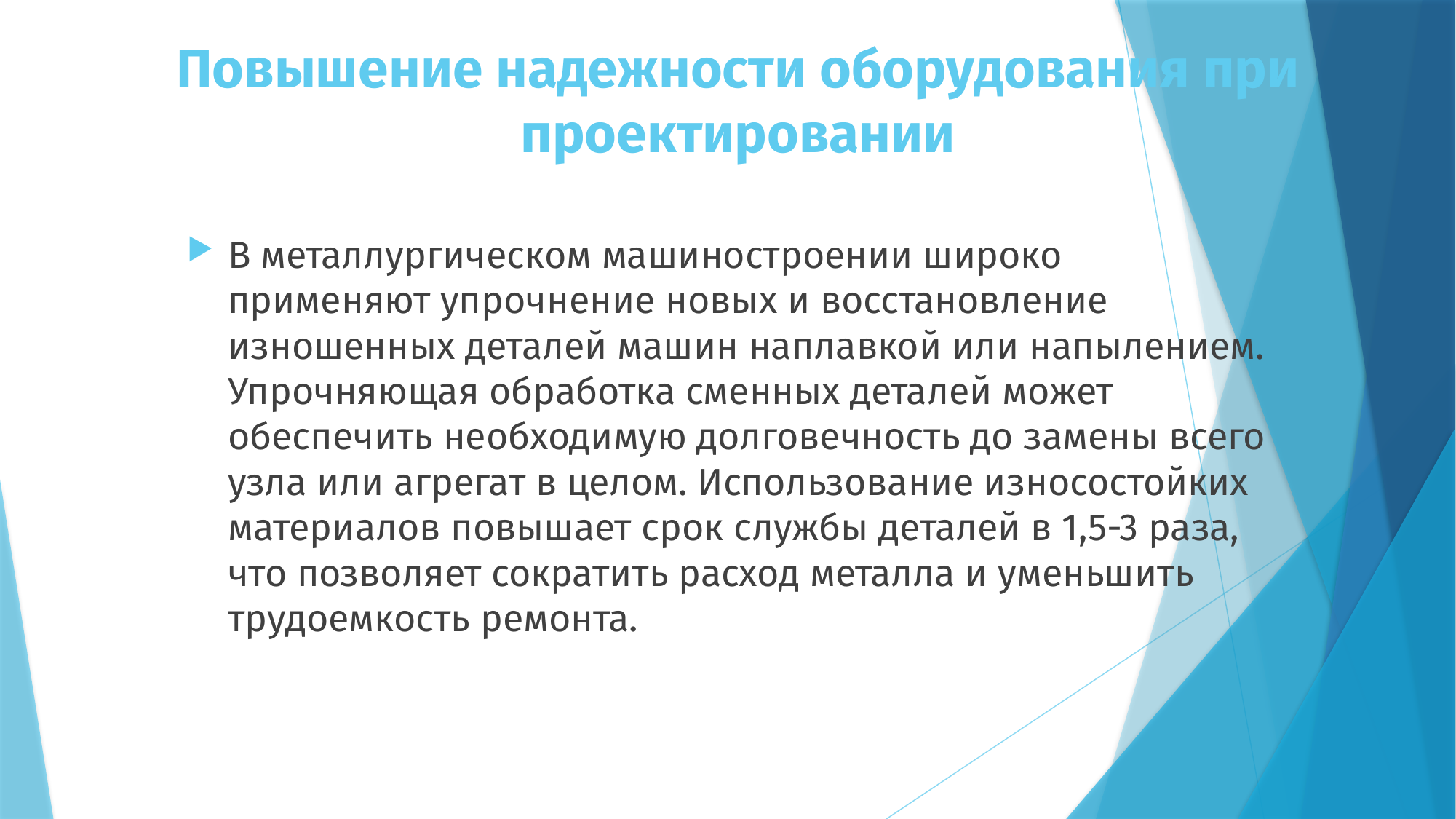

# Повышение надежности оборудования при проектировании
В металлургическом машиностроении широко применяют упрочнение новых и восстановление изношенных деталей машин наплавкой или напылением. Упрочняющая обработка сменных деталей может обеспечить необходимую долговечность до замены всего узла или агрегат в целом. Использование износостойких материалов повышает срок службы деталей в 1,5-3 раза, что позволяет сократить расход металла и уменьшить трудоемкость ремонта.